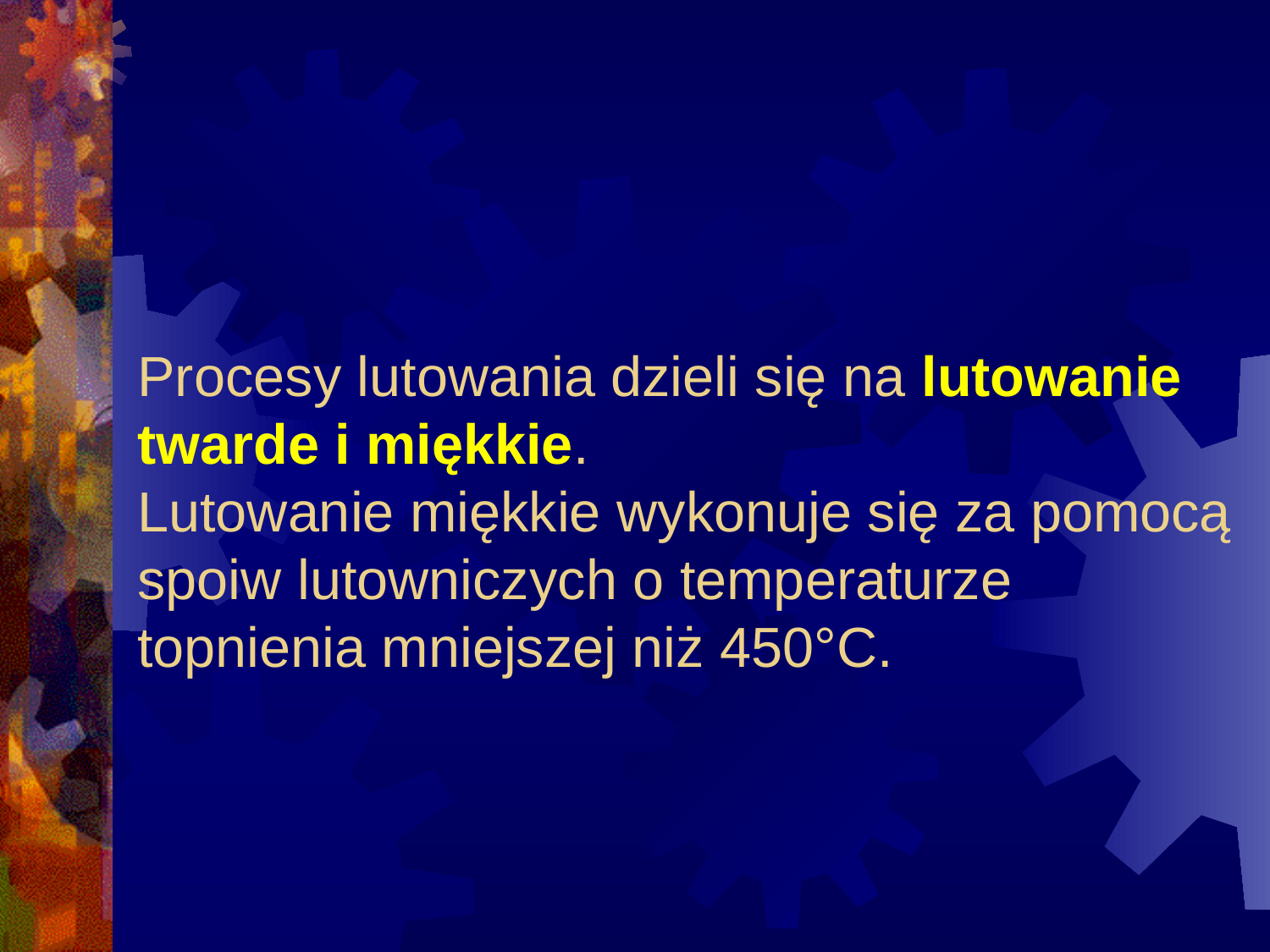

# Procesy lutowania dzieli się na lutowanie twarde i miękkie. Lutowanie miękkie wykonuje się za pomocą spoiw lutowniczych o temperaturze topnienia mniejszej niż 450°C.